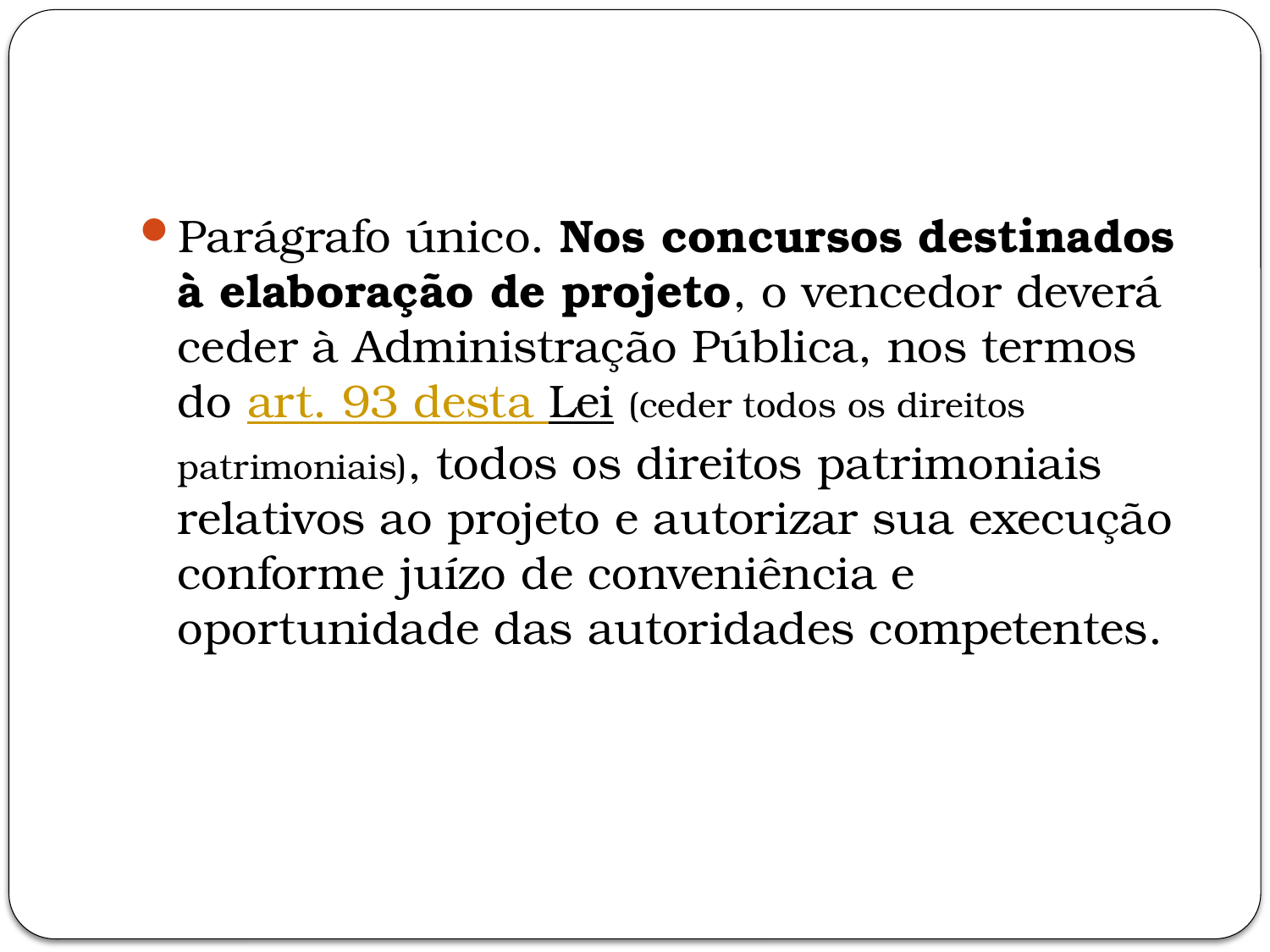

#
Parágrafo único. Nos concursos destinados à elaboração de projeto, o vencedor deverá ceder à Administração Pública, nos termos do art. 93 desta Lei (ceder todos os direitos patrimoniais), todos os direitos patrimoniais relativos ao projeto e autorizar sua execução conforme juízo de conveniência e oportunidade das autoridades competentes.